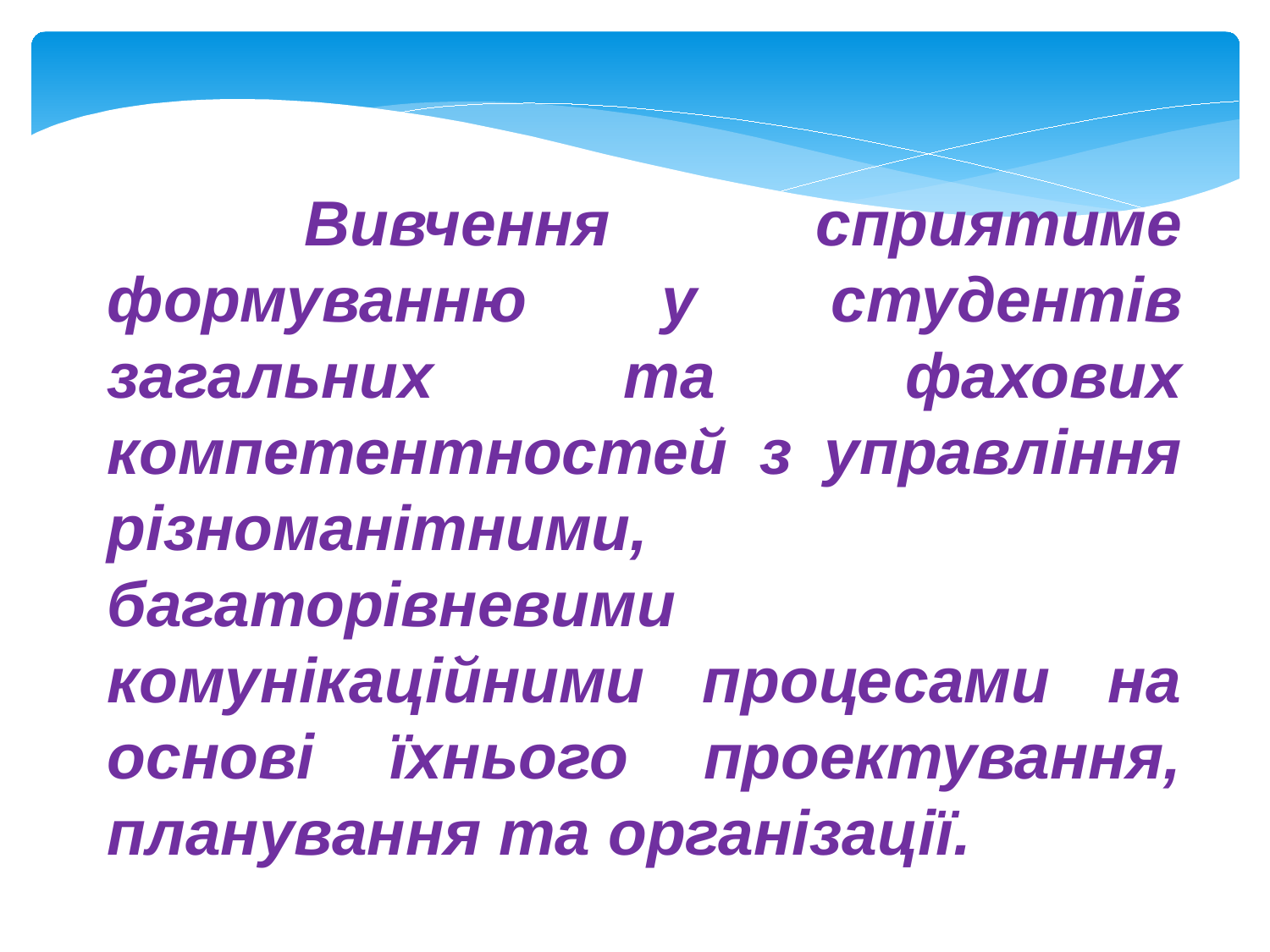

Вивчення сприятиме формуванню у студентів загальних та фахових компетентностей з управління різноманітними, багаторівневими комунікаційними процесами на основі їхнього проектування, планування та організації.